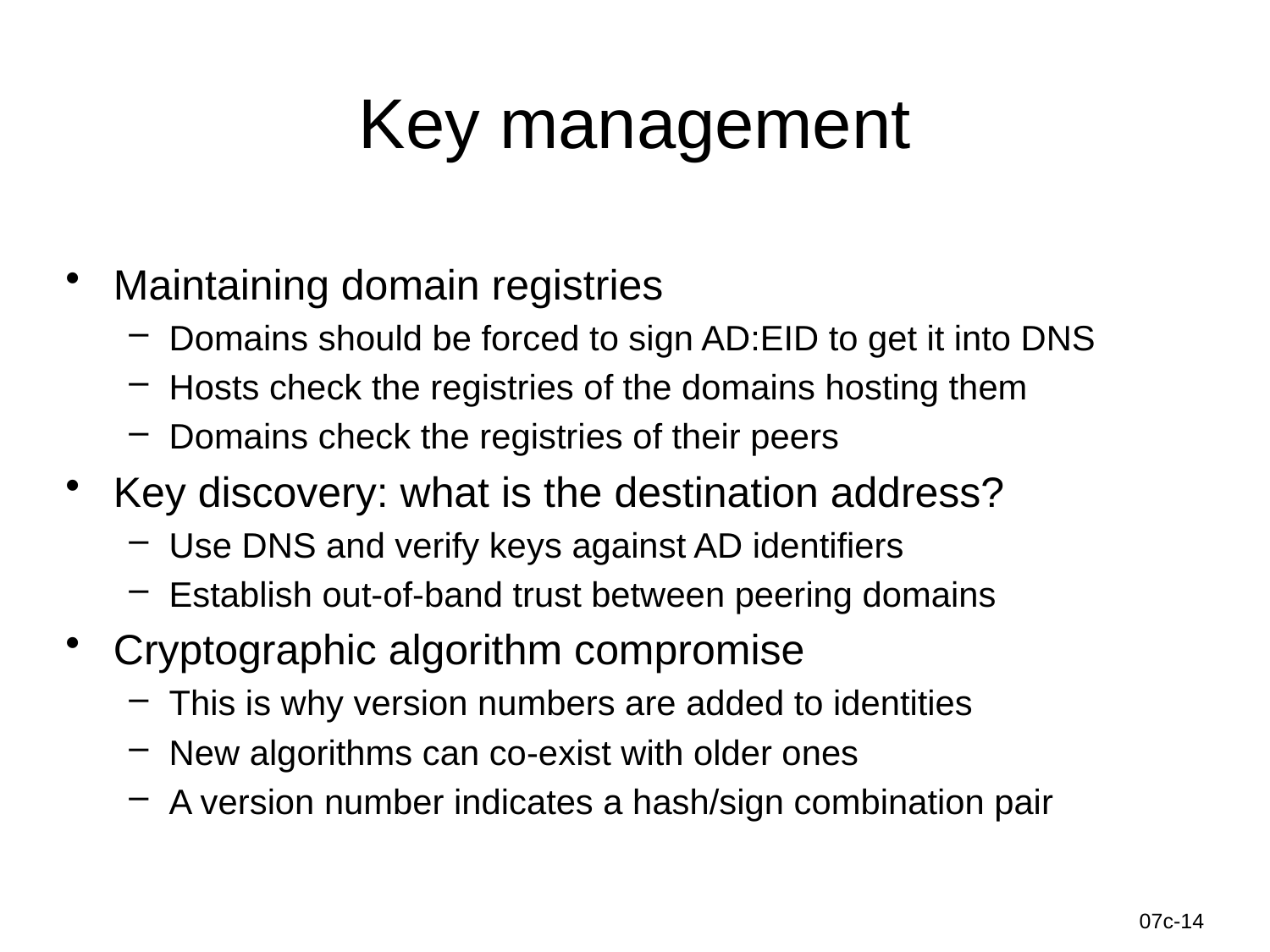

# Key management
Maintaining domain registries
Domains should be forced to sign AD:EID to get it into DNS
Hosts check the registries of the domains hosting them
Domains check the registries of their peers
Key discovery: what is the destination address?
Use DNS and verify keys against AD identifiers
Establish out-of-band trust between peering domains
Cryptographic algorithm compromise
This is why version numbers are added to identities
New algorithms can co-exist with older ones
A version number indicates a hash/sign combination pair
Information-Centric Networks
07c-14